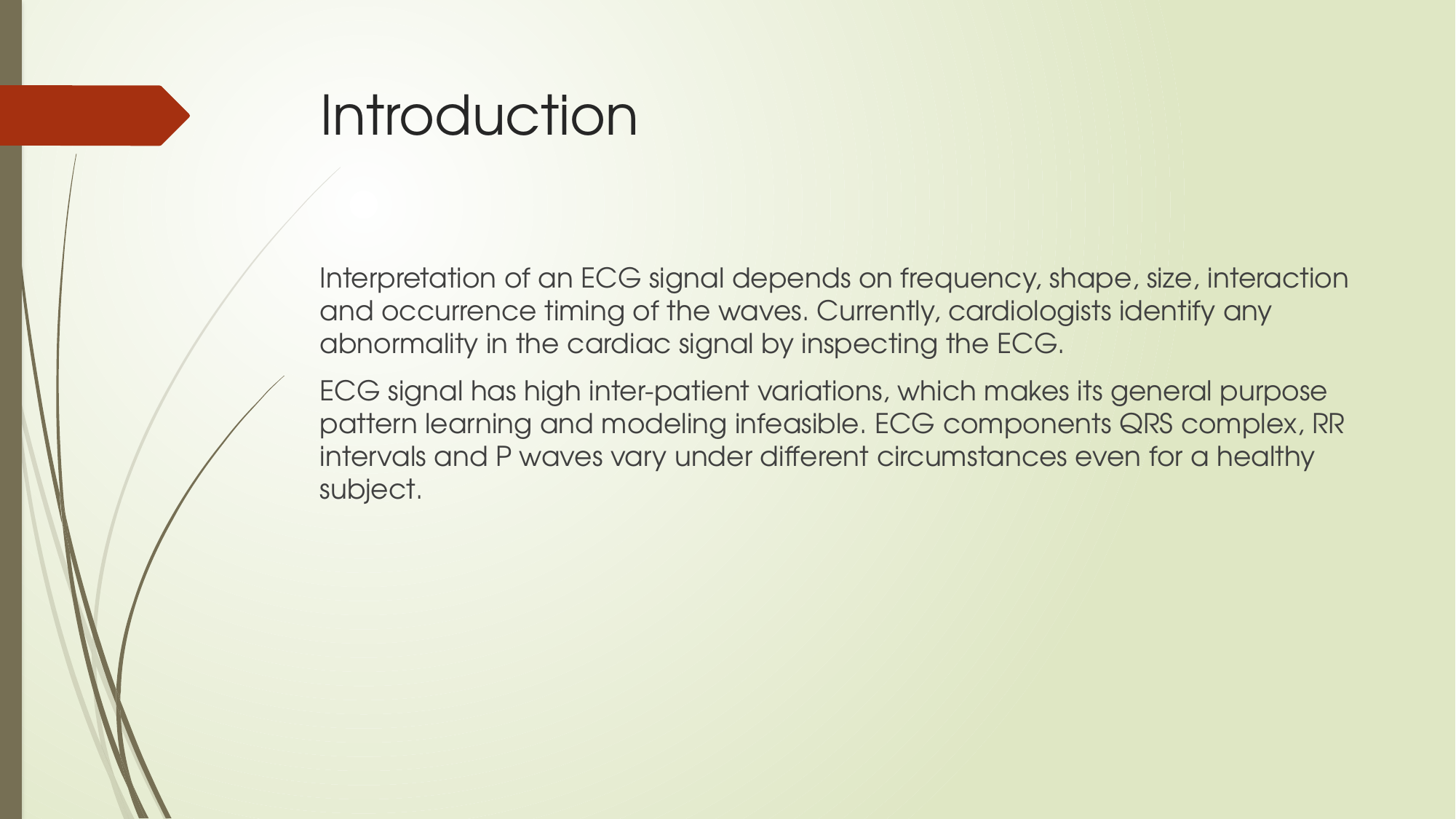

# Introduction
Interpretation of an ECG signal depends on frequency, shape, size, interaction and occurrence timing of the waves. Currently, cardiologists identify any abnormality in the cardiac signal by inspecting the ECG.
ECG signal has high inter-patient variations, which makes its general purpose pattern learning and modeling infeasible. ECG components QRS complex, RR intervals and P waves vary under different circumstances even for a healthy subject.